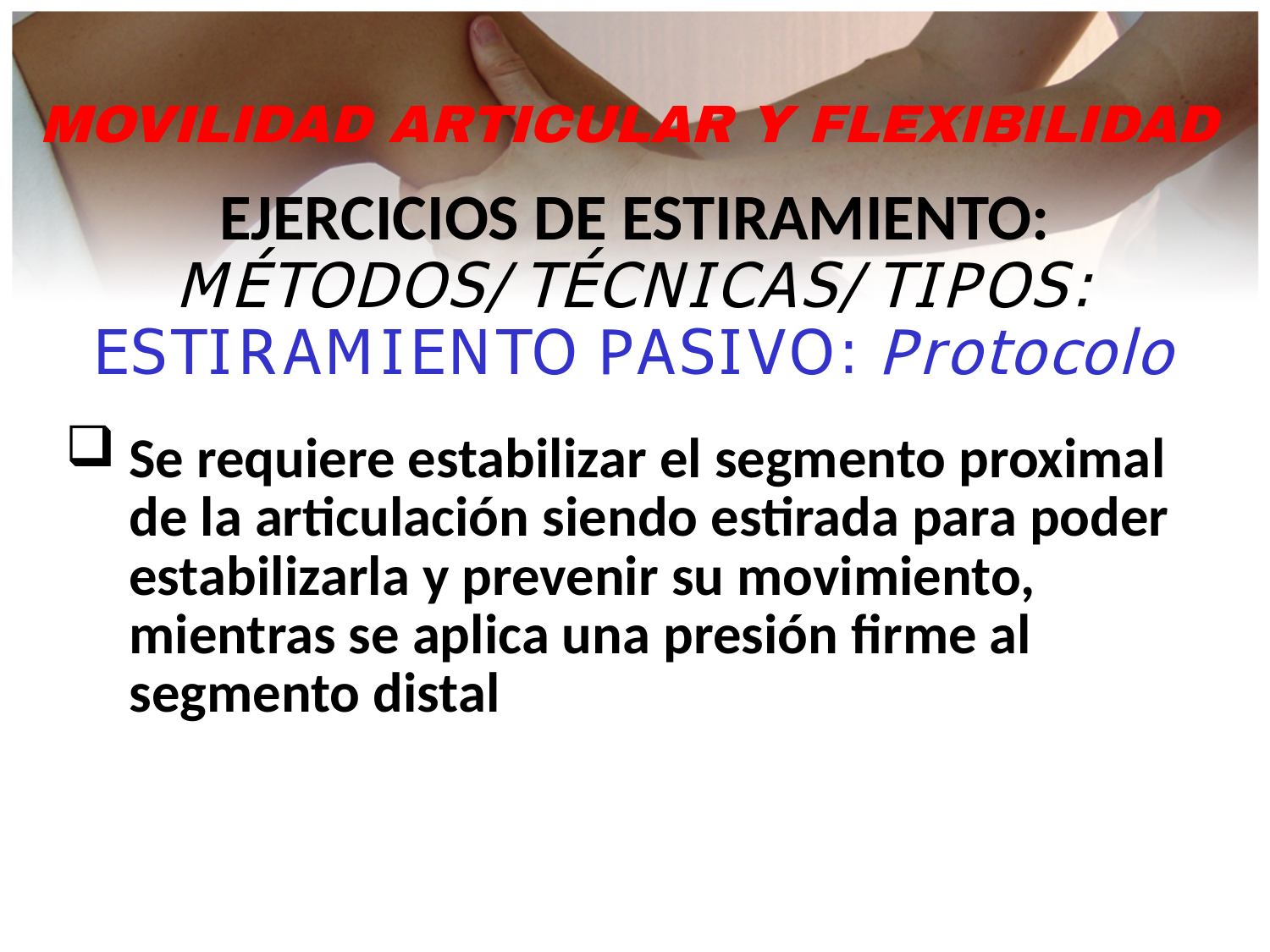

MOVILIDAD ARTICULAR Y FLEXIBILIDAD
EJERCICIOS DE ESTIRAMIENTO:
MÉTODOS/TÉCNICAS/TIPOS:
ESTIRAMIENTO PASIVO: Protocolo
 Se requiere estabilizar el segmento proximal
     de la articulación siendo estirada para poder
     estabilizarla y prevenir su movimiento,
     mientras se aplica una presión firme al
     segmento distal